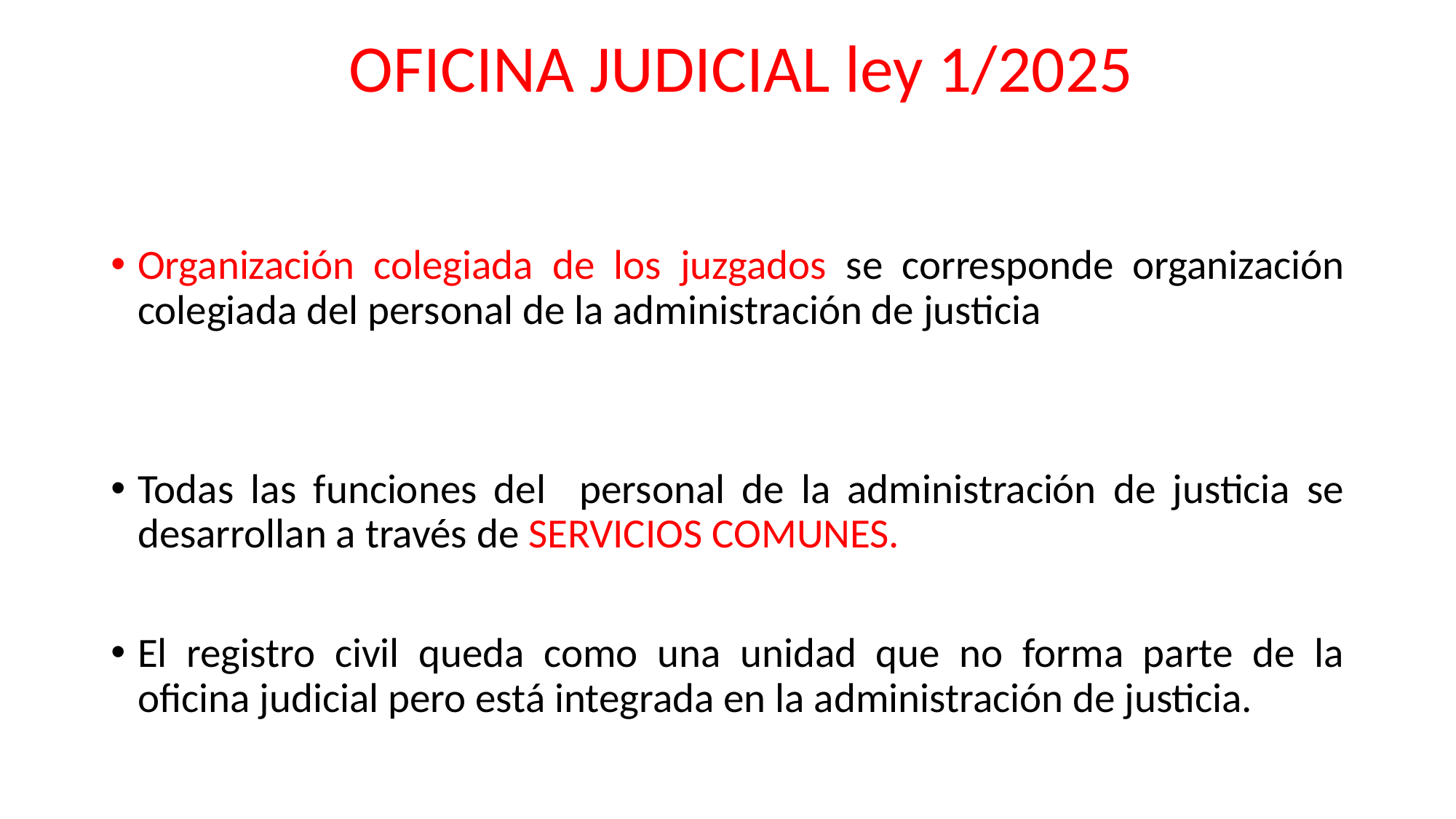

# OFICINA JUDICIAL ley 1/2025

Organización colegiada de los juzgados se corresponde organización colegiada del personal de la administración de justicia

Todas las funciones del  personal de la administración de justicia se desarrollan a través de servicios comunes.

El registro civil queda como una unidad que no forma parte de la oficina judicial pero está integrada en la administración de justicia.